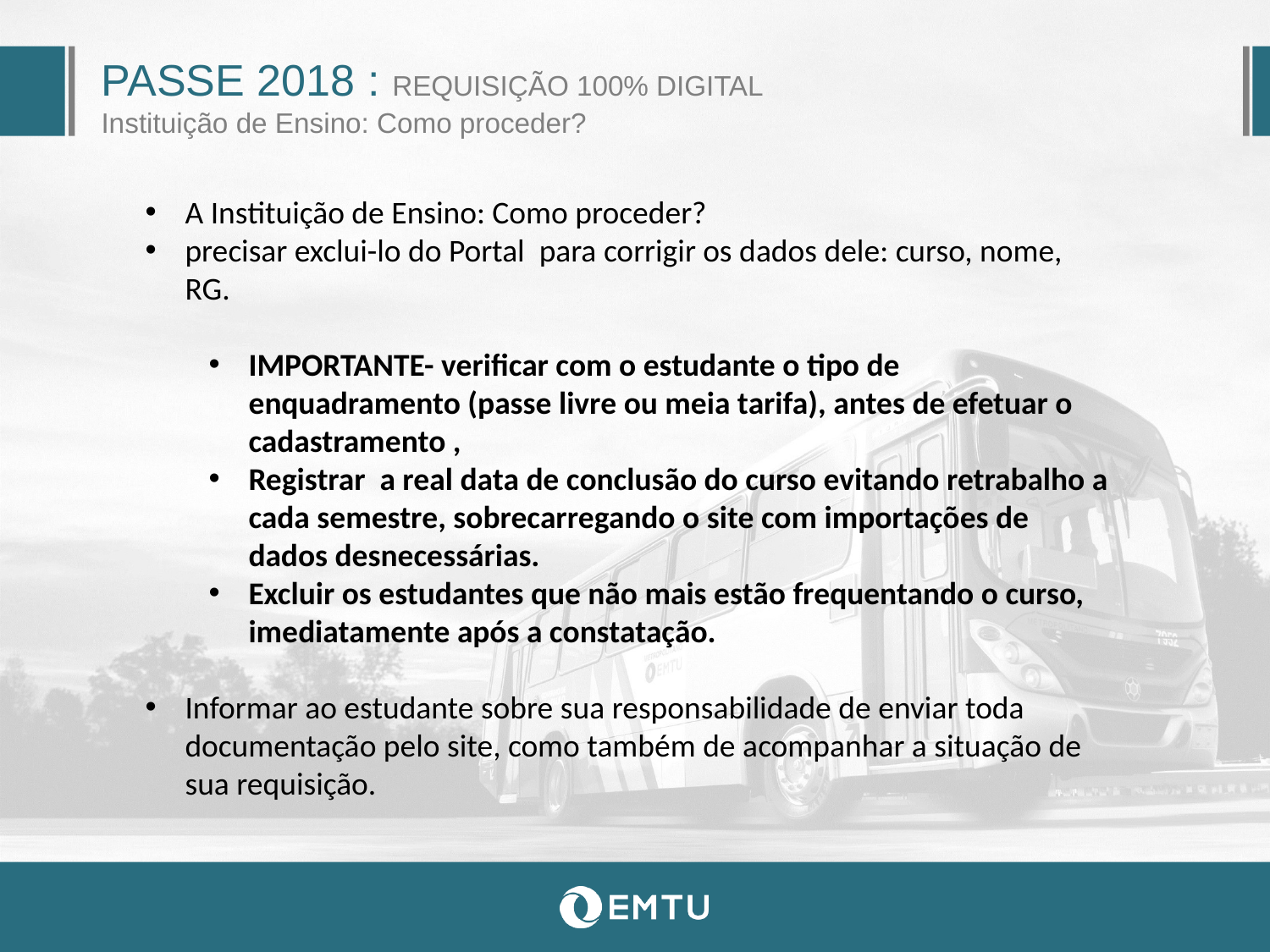

PASSE 2018 : REQUISIÇÃO 100% DIGITAL
Instituição de Ensino: Como proceder?

A Instituição de Ensino: Como proceder?
precisar exclui-lo do Portal  para corrigir os dados dele: curso, nome, RG.

IMPORTANTE- verificar com o estudante o tipo de enquadramento (passe livre ou meia tarifa), antes de efetuar o cadastramento ,
Registrar  a real data de conclusão do curso evitando retrabalho a cada semestre, sobrecarregando o site com importações de dados desnecessárias.
Excluir os estudantes que não mais estão frequentando o curso, imediatamente após a constatação.

Informar ao estudante sobre sua responsabilidade de enviar toda documentação pelo site, como também de acompanhar a situação de sua requisição.